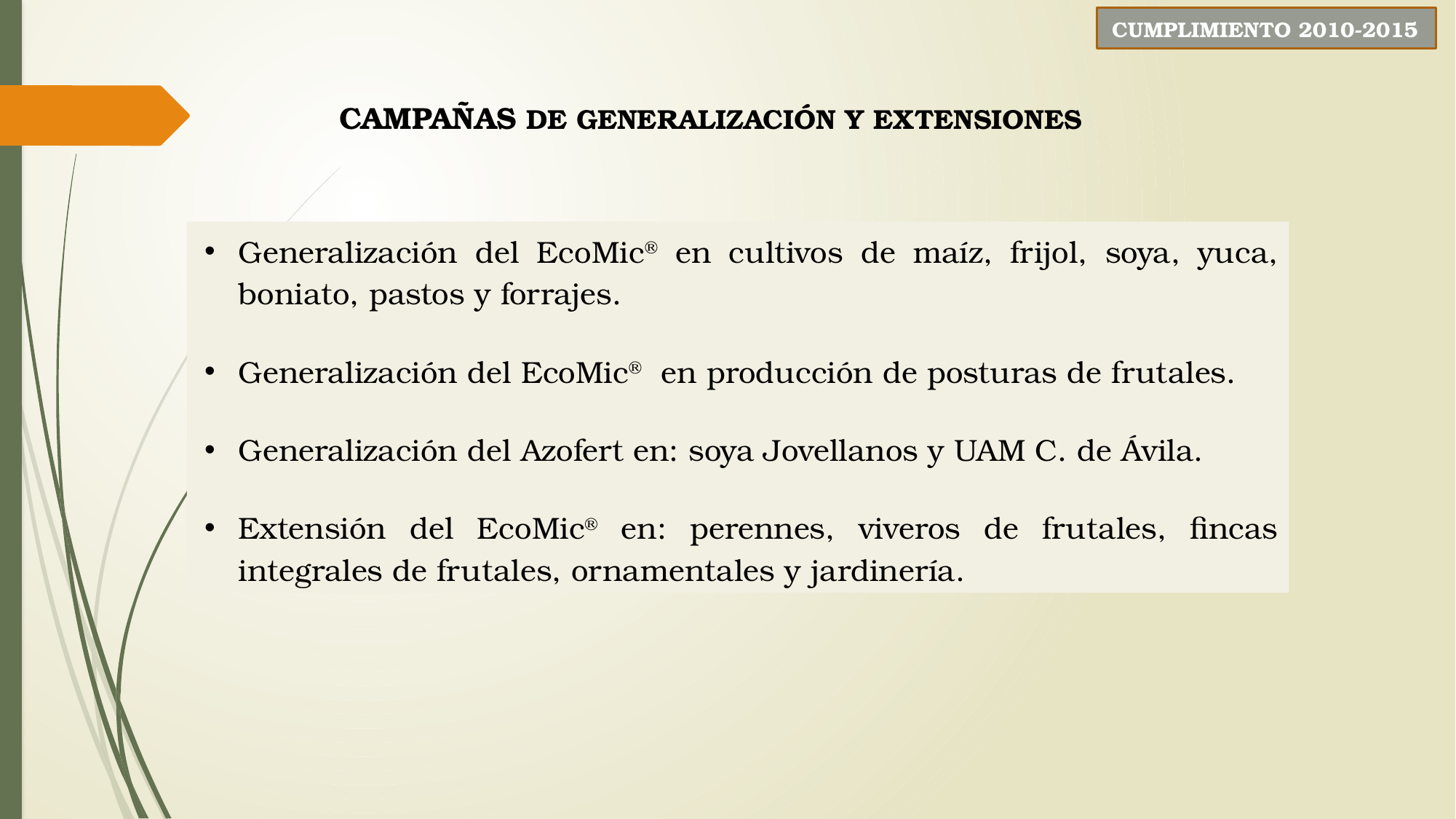

Cumplimiento 2010-2015

Campañas de generalización y extensiones
Generalización del EcoMic® en cultivos de maíz, frijol, soya, yuca, boniato, pastos y forrajes.
Generalización del EcoMic®  en producción de posturas de frutales.
Generalización del Azofert en: soya Jovellanos y UAM C. de Ávila.
Extensión del EcoMic® en: perennes, viveros de frutales, fincas integrales de frutales, ornamentales y jardinería.